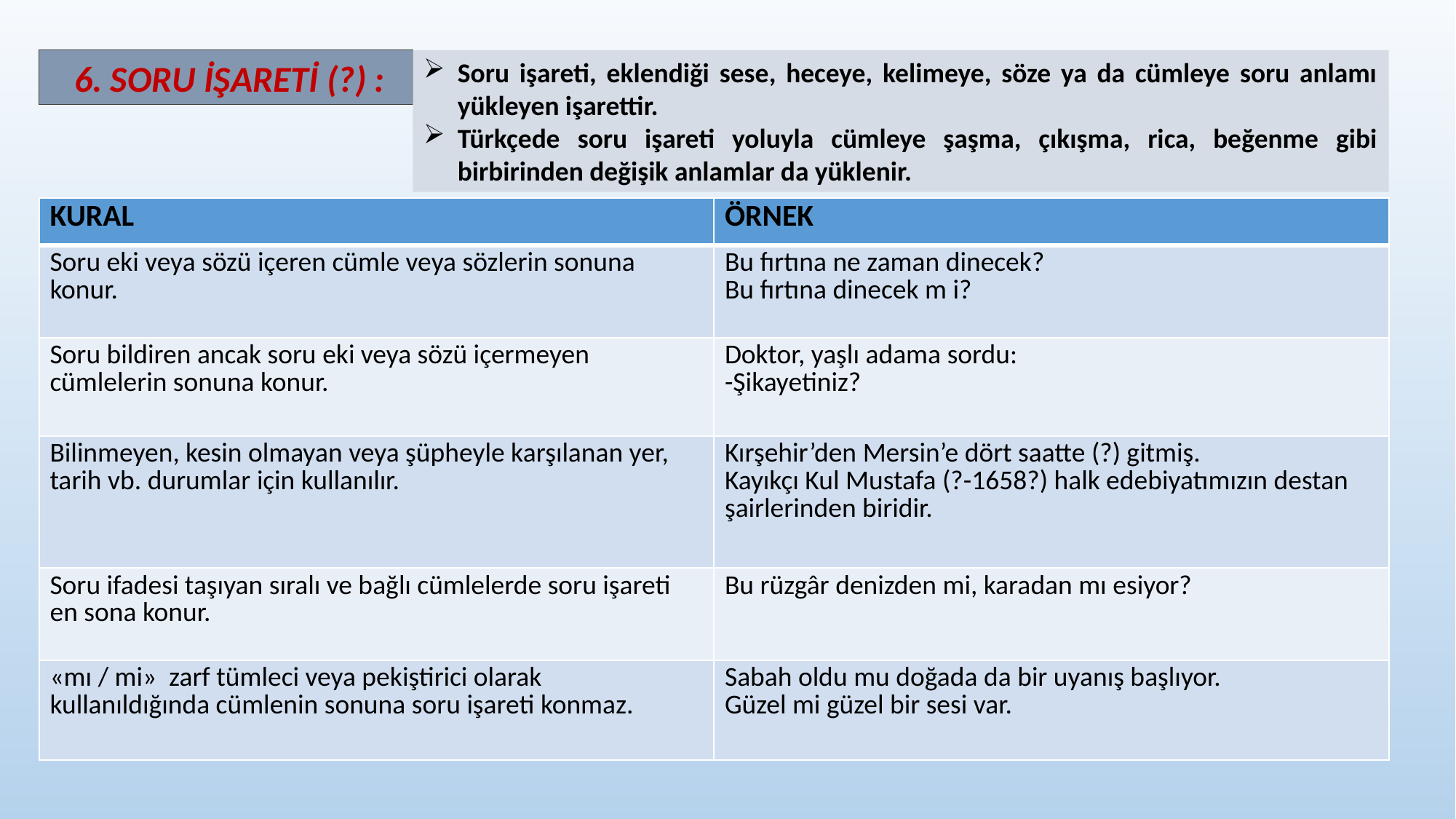

6. SORU İŞARETİ (?) :
Soru işareti, eklendiği sese, heceye, kelimeye, söze ya da cümleye soru anlamı yükleyen işarettir.
Türkçede soru işareti yoluyla cümleye şaşma, çıkışma, rica, beğenme gibi birbirinden değişik anlamlar da yüklenir.
| KURAL | ÖRNEK |
| --- | --- |
| Soru eki veya sözü içeren cümle veya sözlerin sonuna konur. | Bu fırtına ne zaman dinecek? Bu fırtına dinecek m i? |
| Soru bildiren ancak soru eki veya sözü içermeyen cümlelerin sonuna konur. | Doktor, yaşlı adama sordu: -Şikayetiniz? |
| Bilinmeyen, kesin olmayan veya şüpheyle karşılanan yer, tarih vb. durumlar için kullanılır. | Kırşehir’den Mersin’e dört saatte (?) gitmiş. Kayıkçı Kul Mustafa (?-1658?) halk edebiyatımızın destan şairlerinden biridir. |
| Soru ifadesi taşıyan sıralı ve bağlı cümlelerde soru işareti en sona konur. | Bu rüzgâr denizden mi, karadan mı esiyor? |
| «mı / mi» zarf tümleci veya pekiştirici olarak kullanıldığında cümlenin sonuna soru işareti konmaz. | Sabah oldu mu doğada da bir uyanış başlıyor. Güzel mi güzel bir sesi var. |